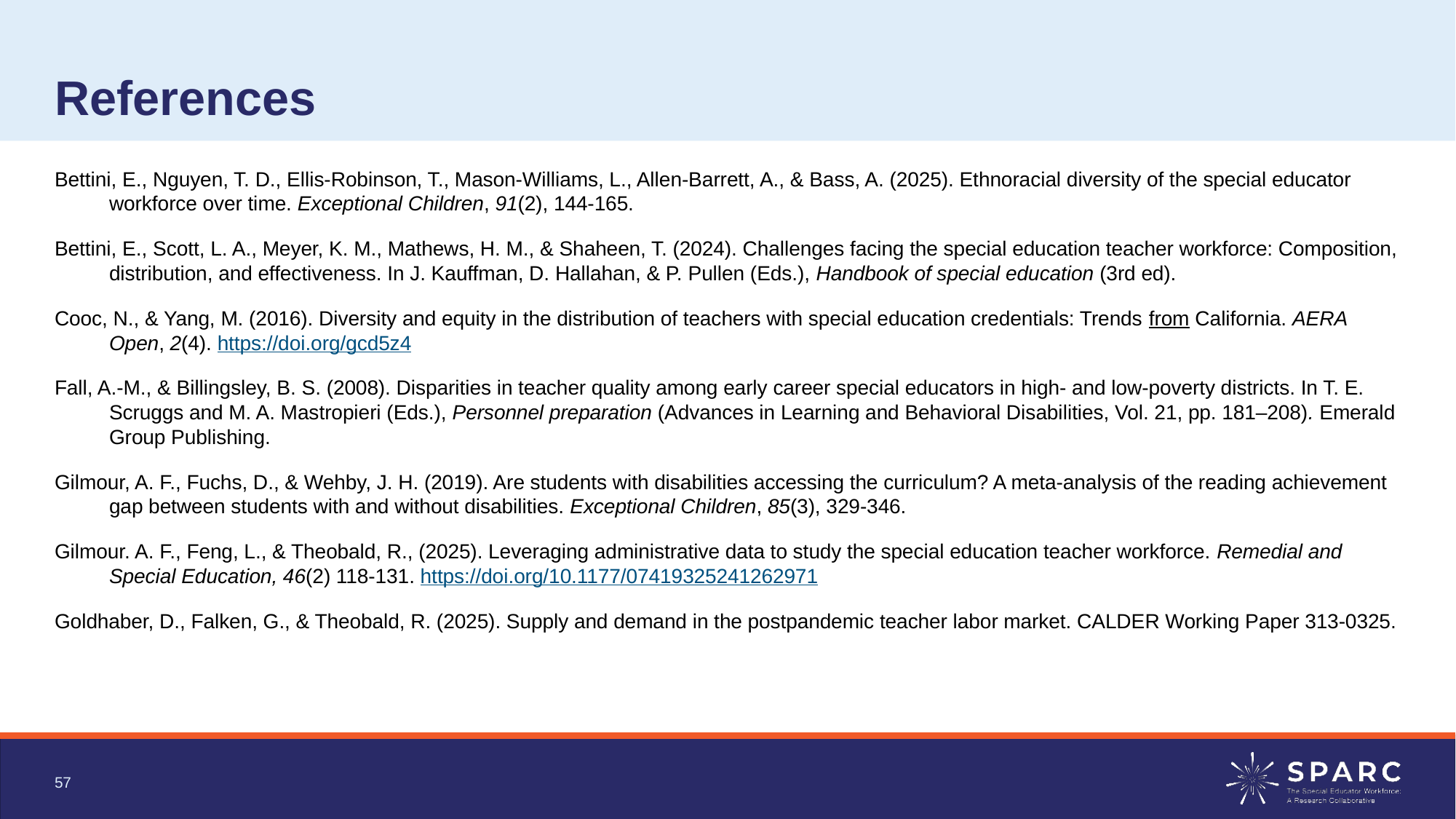

# References
Bettini, E., Nguyen, T. D., Ellis-Robinson, T., Mason-Williams, L., Allen-Barrett, A., & Bass, A. (2025). Ethnoracial diversity of the special educator workforce over time. Exceptional Children, 91(2), 144-165.
Bettini, E., Scott, L. A., Meyer, K. M., Mathews, H. M., & Shaheen, T. (2024). Challenges facing the special education teacher workforce: Composition, distribution, and effectiveness. In J. Kauffman, D. Hallahan, & P. Pullen (Eds.), Handbook of special education (3rd ed).
Cooc, N., & Yang, M. (2016). Diversity and equity in the distribution of teachers with special education credentials: Trends from California. AERA Open, 2(4). https://doi.org/gcd5z4
Fall, A.-M., & Billingsley, B. S. (2008). Disparities in teacher quality among early career special educators in high- and low-poverty districts. In T. E. Scruggs and M. A. Mastropieri (Eds.), Personnel preparation (Advances in Learning and Behavioral Disabilities, Vol. 21, pp. 181–208). Emerald Group Publishing.
Gilmour, A. F., Fuchs, D., & Wehby, J. H. (2019). Are students with disabilities accessing the curriculum? A meta-analysis of the reading achievement gap between students with and without disabilities. Exceptional Children, 85(3), 329-346.
Gilmour. A. F., Feng, L., & Theobald, R., (2025). Leveraging administrative data to study the special education teacher workforce. Remedial and Special Education, 46(2) 118-131. https://doi.org/10.1177/07419325241262971
Goldhaber, D., Falken, G., & Theobald, R. (2025). Supply and demand in the postpandemic teacher labor market. CALDER Working Paper 313-0325.
57